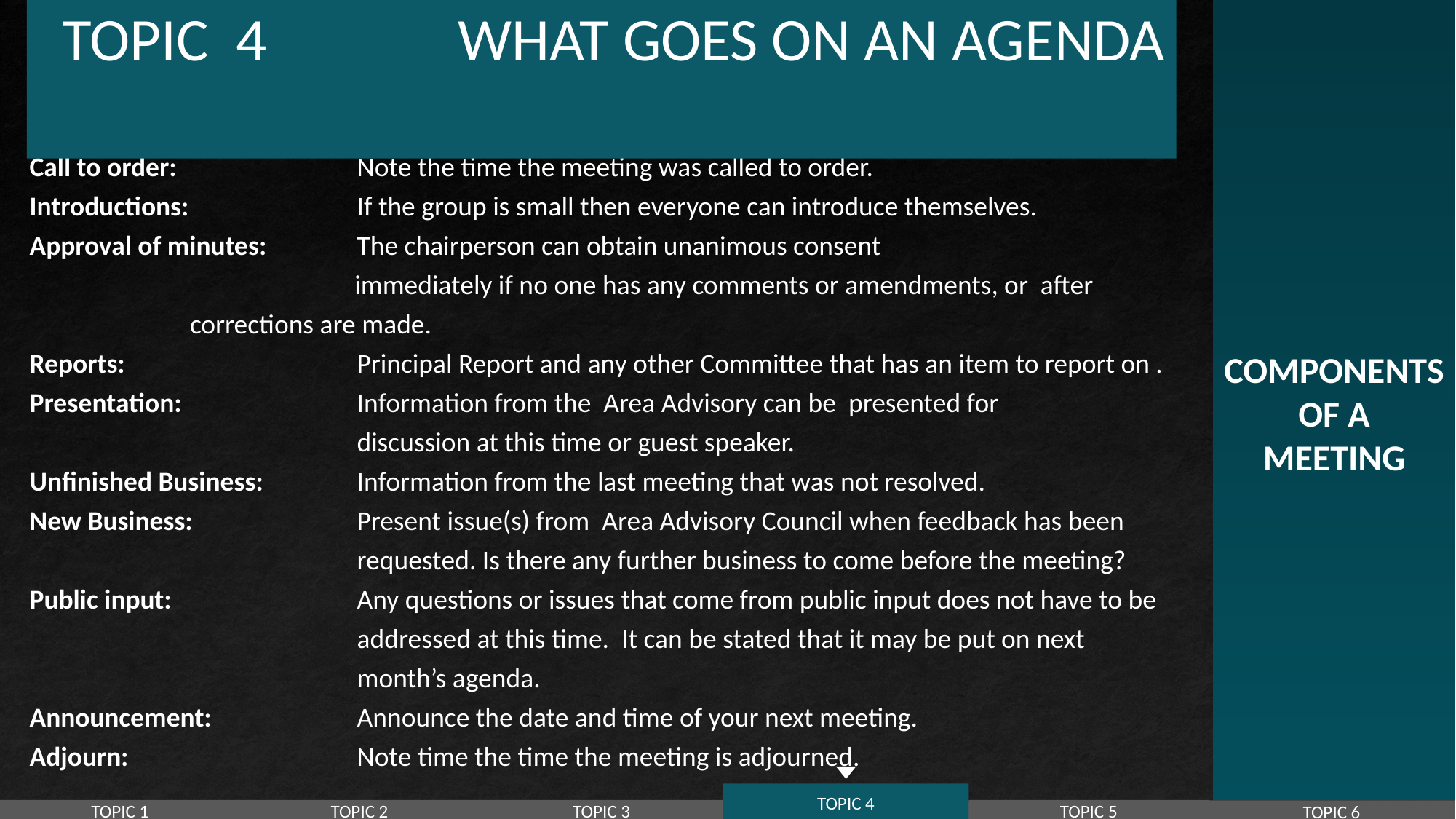

COMPONENTS
OF A
MEETING

TOPIC  4   	     WHAT GOES ON AN AGENDA
Call to order:		Note the time the meeting was called to order.
Introductions:		If the group is small then everyone can introduce themselves.
Approval of minutes: 	The chairperson can obtain unanimous consent 		               		                                   immediately if no one has any comments or amendments, or  after    	                                   corrections are made.
Reports:  			Principal Report and any other Committee that has an item to report on .
Presentation: 		Information from the  Area Advisory can be  presented for 					discussion at this time or guest speaker.
Unfinished Business:  	Information from the last meeting that was not resolved.
New Business: 		Present issue(s) from  Area Advisory Council when feedback has been 			requested. Is there any further business to come before the meeting?
Public input:  		Any questions or issues that come from public input does not have to be 			addressed at this time.  It can be stated that it may be put on next 				month’s agenda.
Announcement:  		Announce the date and time of your next meeting.
Adjourn:	 		Note time the time the meeting is adjourned.

TOPIC 4
TOPIC 1
TOPIC 2
TOPIC 3
TOPIC 5
TOPIC 6